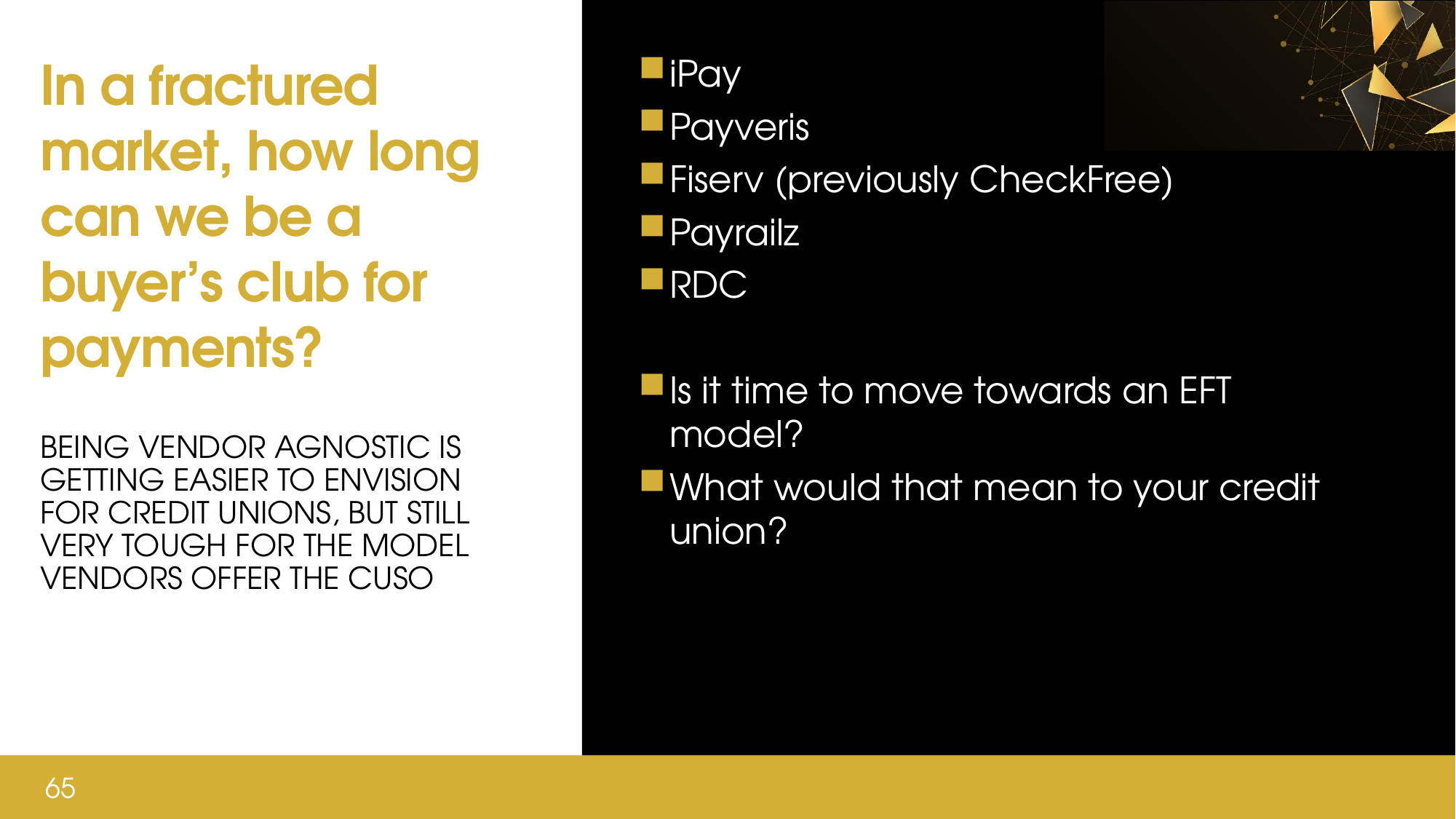

# In a fractured market, how long can we be a buyer’s club for payments?
iPay
Payveris
Fiserv (previously CheckFree)
Payrailz
RDC

Is it time to move towards an EFT model?
What would that mean to your credit union?

Being vendor agnostic is getting easier to envision for credit unions, but still very tough for the model vendors offer the CUSO
65